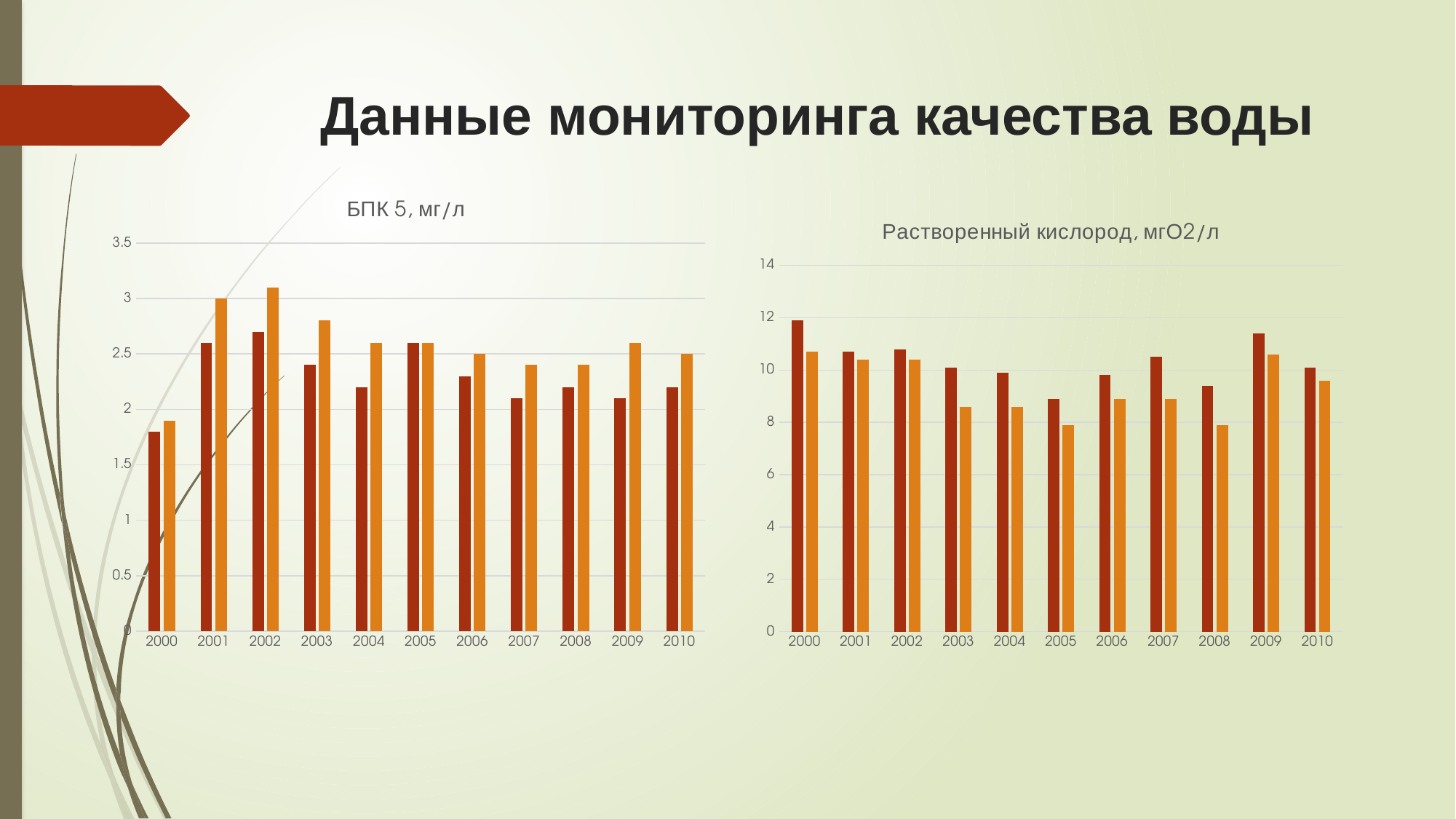

# Данные мониторинга качества воды

### Chart: БПК 5, мг/л

| Category |  |  |
|---|---|---|
| 2000 | 1.8 | 1.9 |
| 2001 | 2.6 | 3.0 |
| 2002 | 2.7 | 3.1 |
| 2003 | 2.4 | 2.8 |
| 2004 | 2.2 | 2.6 |
| 2005 | 2.6 | 2.6 |
| 2006 | 2.3 | 2.5 |
| 2007 | 2.1 | 2.4 |
| 2008 | 2.2 | 2.4 |
| 2009 | 2.1 | 2.6 |
| 2010 | 2.2 | 2.5 |

### Chart: Растворенный кислород, мгО2/л

| Category |  |  |
|---|---|---|
| 2000 | 11.9 | 10.7 |
| 2001 | 10.7 | 10.4 |
| 2002 | 10.8 | 10.4 |
| 2003 | 10.1 | 8.6 |
| 2004 | 9.9 | 8.6 |
| 2005 | 8.9 | 7.9 |
| 2006 | 9.8 | 8.9 |
| 2007 | 10.5 | 8.9 |
| 2008 | 9.4 | 7.9 |
| 2009 | 11.4 | 10.6 |
| 2010 | 10.1 | 9.6 |